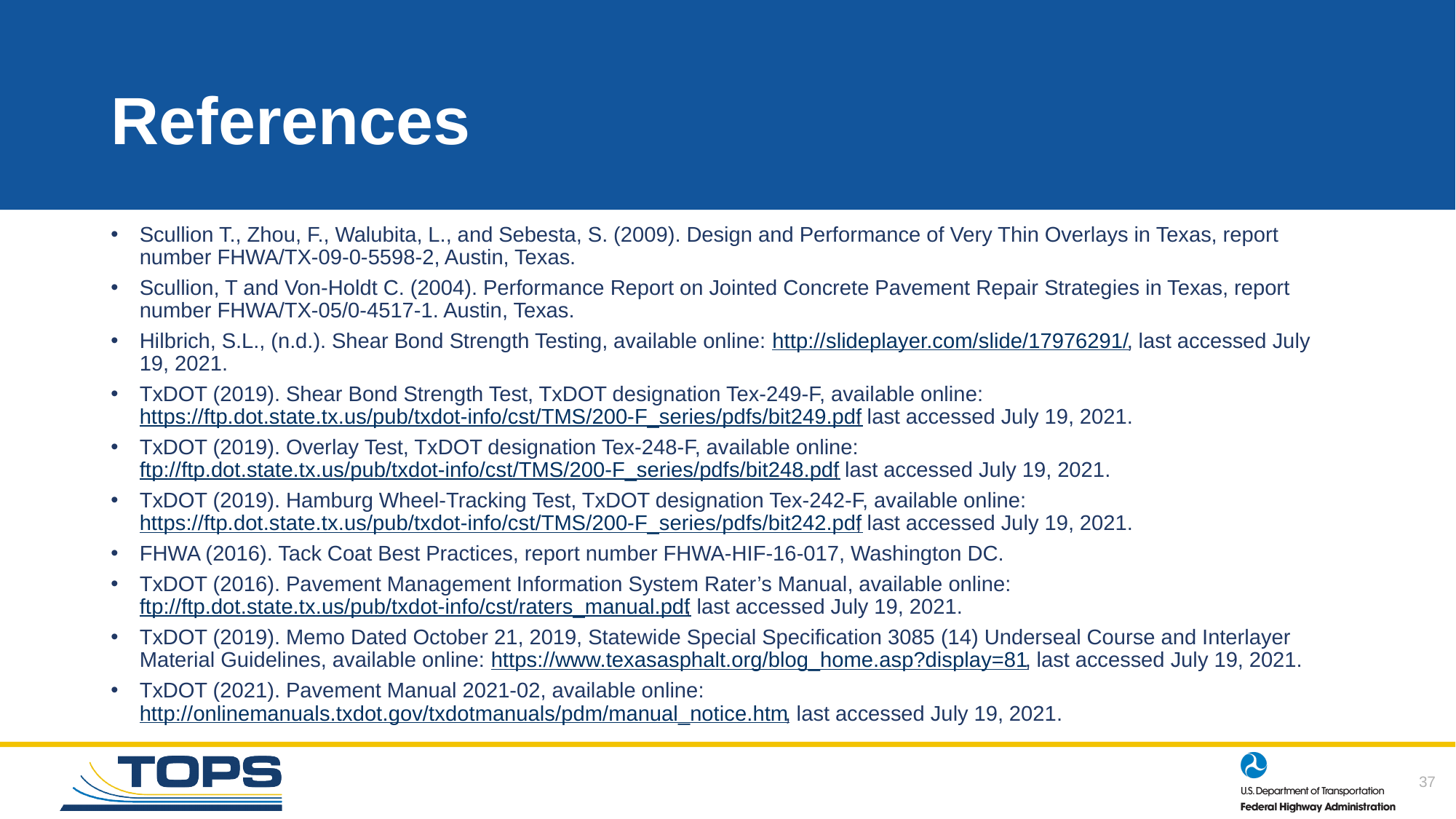

# References
Scullion T., Zhou, F., Walubita, L., and Sebesta, S. (2009). Design and Performance of Very Thin Overlays in Texas, report number FHWA/TX-09-0-5598-2, Austin, Texas.
Scullion, T and Von-Holdt C. (2004). Performance Report on Jointed Concrete Pavement Repair Strategies in Texas, report number FHWA/TX-05/0-4517-1. Austin, Texas.
Hilbrich, S.L., (n.d.). Shear Bond Strength Testing, available online: http://slideplayer.com/slide/17976291/, last accessed July 19, 2021.
TxDOT (2019). Shear Bond Strength Test, TxDOT designation Tex-249-F, available online: https://ftp.dot.state.tx.us/pub/txdot-info/cst/TMS/200-F_series/pdfs/bit249.pdf, last accessed July 19, 2021.
TxDOT (2019). Overlay Test, TxDOT designation Tex-248-F, available online: ftp://ftp.dot.state.tx.us/pub/txdot-info/cst/TMS/200-F_series/pdfs/bit248.pdf, last accessed July 19, 2021.
TxDOT (2019). Hamburg Wheel-Tracking Test, TxDOT designation Tex-242-F, available online: https://ftp.dot.state.tx.us/pub/txdot-info/cst/TMS/200-F_series/pdfs/bit242.pdf, last accessed July 19, 2021.
FHWA (2016). Tack Coat Best Practices, report number FHWA-HIF-16-017, Washington DC.
TxDOT (2016). Pavement Management Information System Rater’s Manual, available online: ftp://ftp.dot.state.tx.us/pub/txdot-info/cst/raters_manual.pdf, last accessed July 19, 2021.
TxDOT (2019). Memo Dated October 21, 2019, Statewide Special Specification 3085 (14) Underseal Course and Interlayer Material Guidelines, available online: https://www.texasasphalt.org/blog_home.asp?display=81, last accessed July 19, 2021.
TxDOT (2021). Pavement Manual 2021-02, available online: http://onlinemanuals.txdot.gov/txdotmanuals/pdm/manual_notice.htm, last accessed July 19, 2021.

37